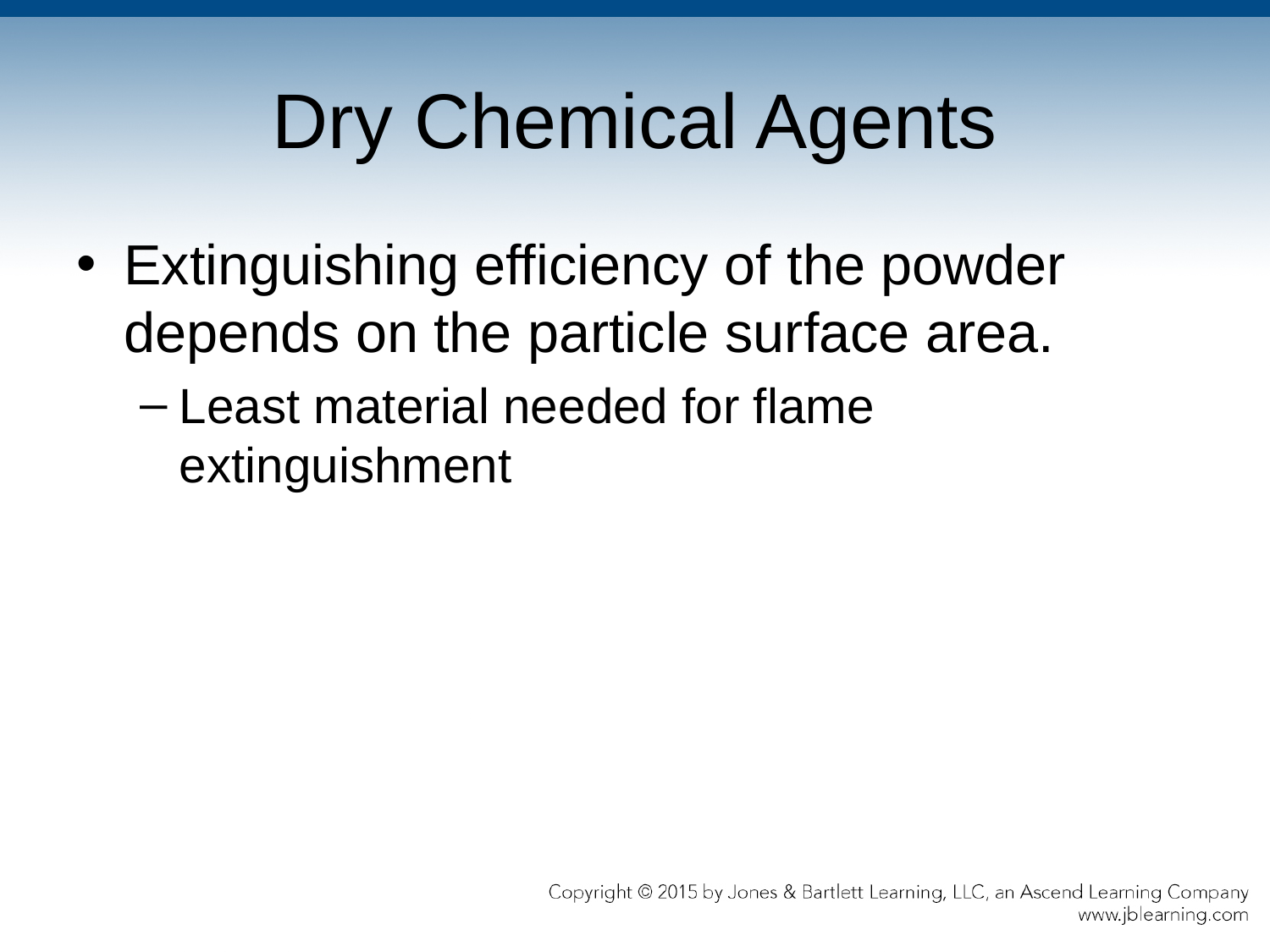

# Dry Chemical Agents
Extinguishing efficiency of the powder depends on the particle surface area.
Least material needed for flame extinguishment